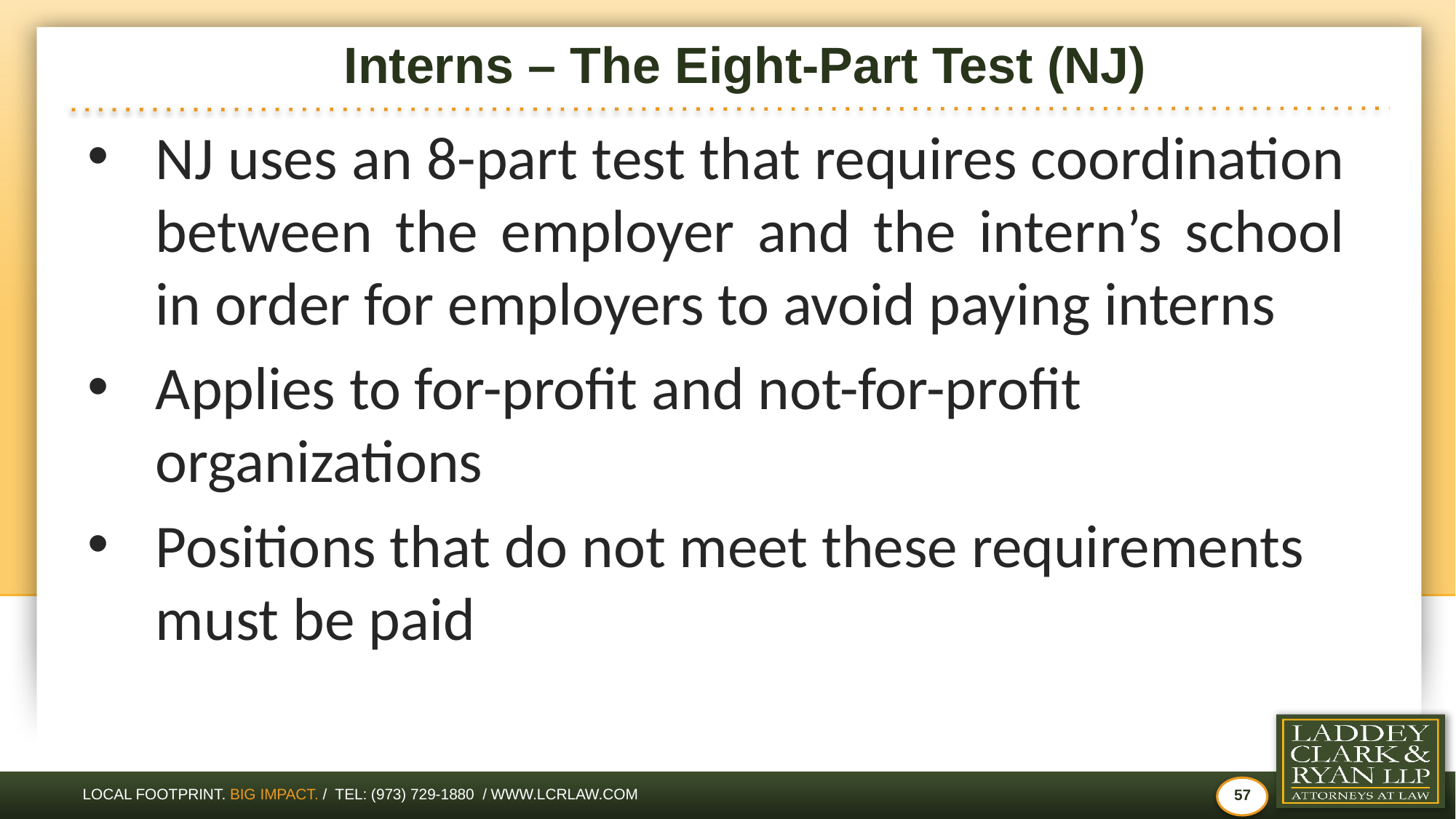

# Interns – The Eight-Part Test (NJ)
NJ uses an 8-part test that requires coordination between the employer and the intern’s school in order for employers to avoid paying interns
Applies to for-profit and not-for-profit organizations
Positions that do not meet these requirements must be paid